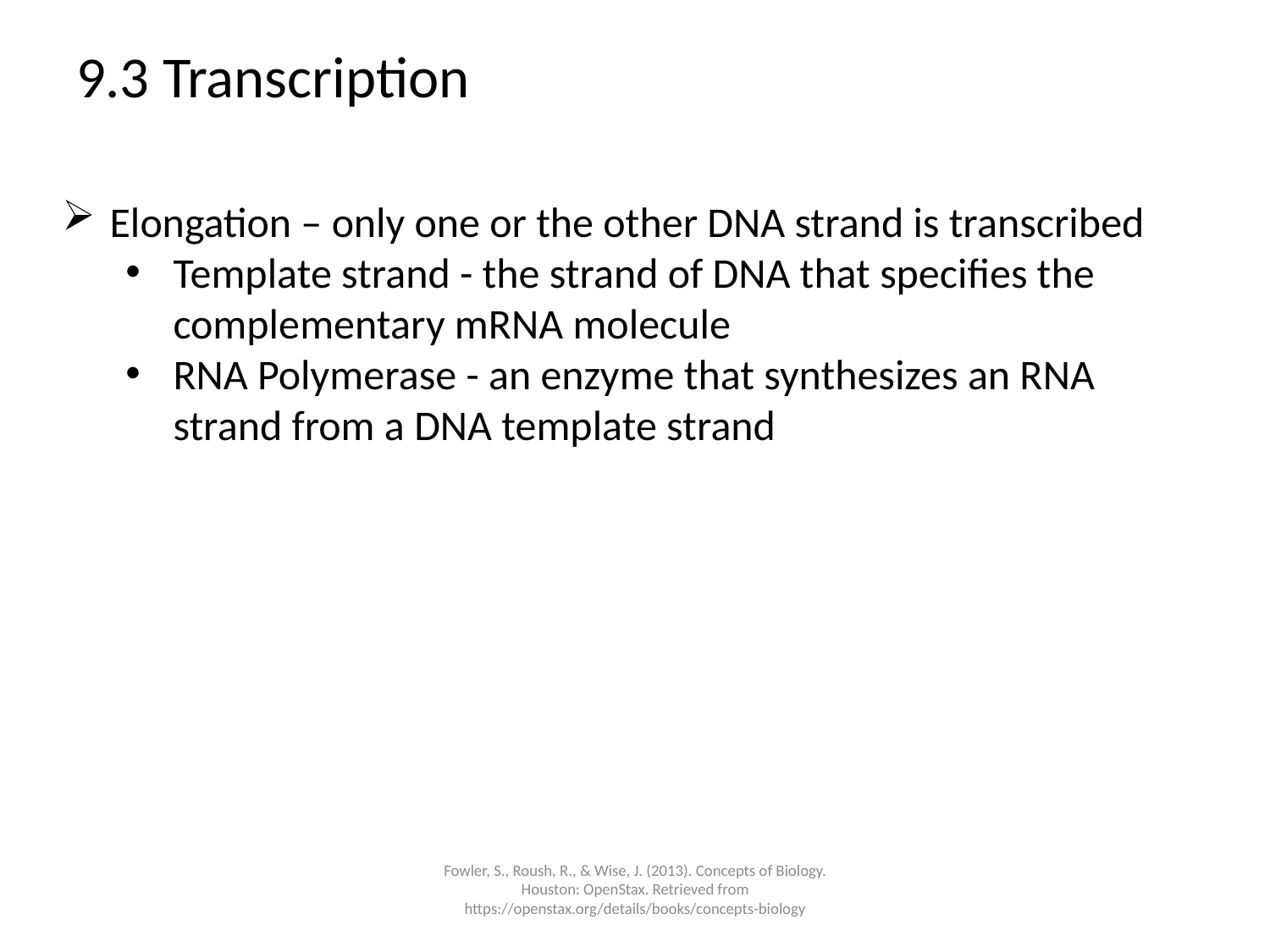

# 9.3 Transcription
Elongation – only one or the other DNA strand is transcribed
Template strand - the strand of DNA that specifies the complementary mRNA molecule
RNA Polymerase - an enzyme that synthesizes an RNA strand from a DNA template strand

Fowler, S., Roush, R., & Wise, J. (2013). Concepts of Biology. Houston: OpenStax. Retrieved from https://openstax.org/details/books/concepts-biology